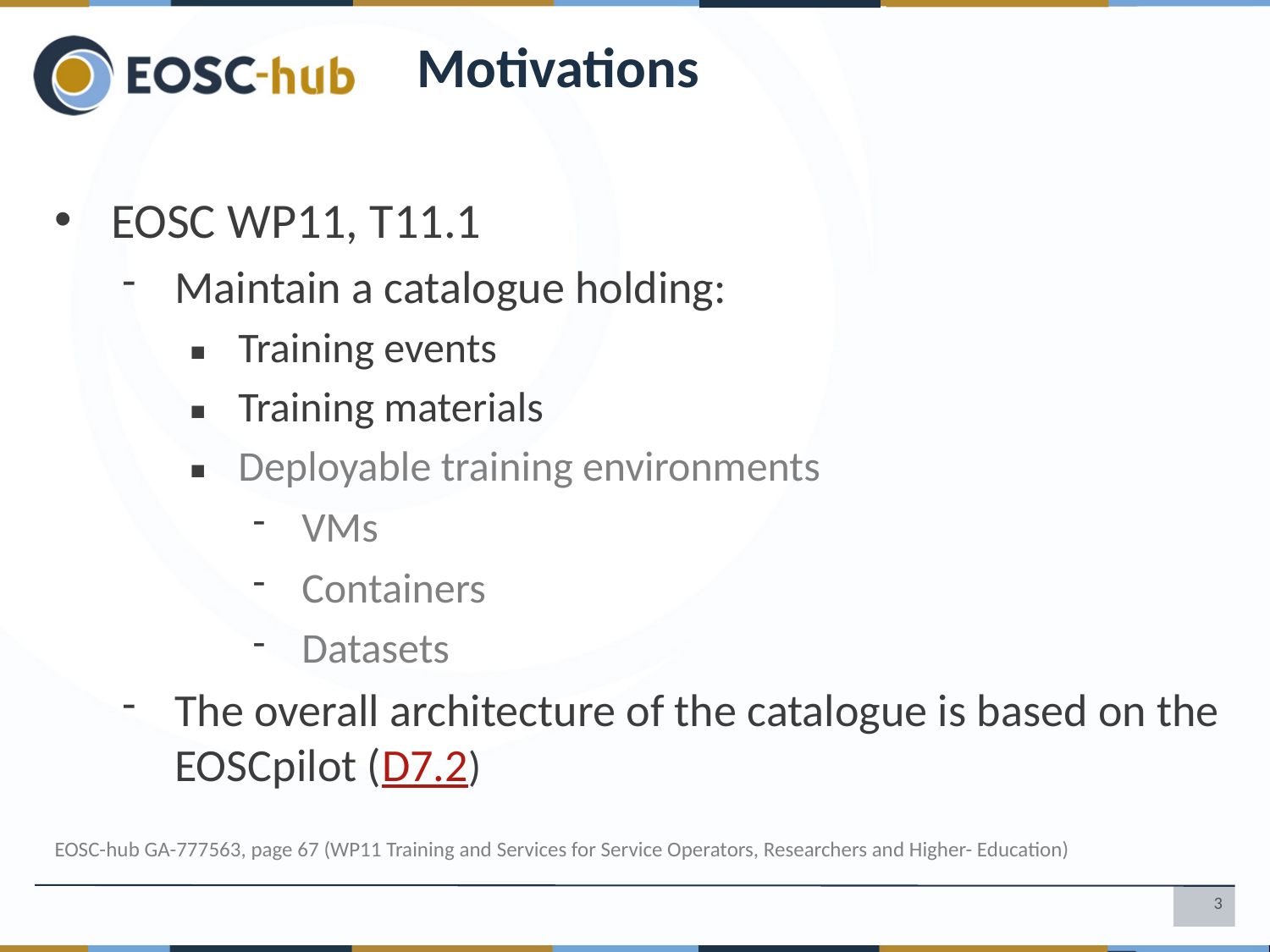

# Motivations
EOSC WP11, T11.1
Maintain a catalogue holding:
Training events
Training materials
Deployable training environments
VMs
Containers
Datasets
The overall architecture of the catalogue is based on the EOSCpilot (D7.2)

EOSC-hub GA-777563, page 67 (WP11 Training and Services for Service Operators, Researchers and Higher- Education)

3